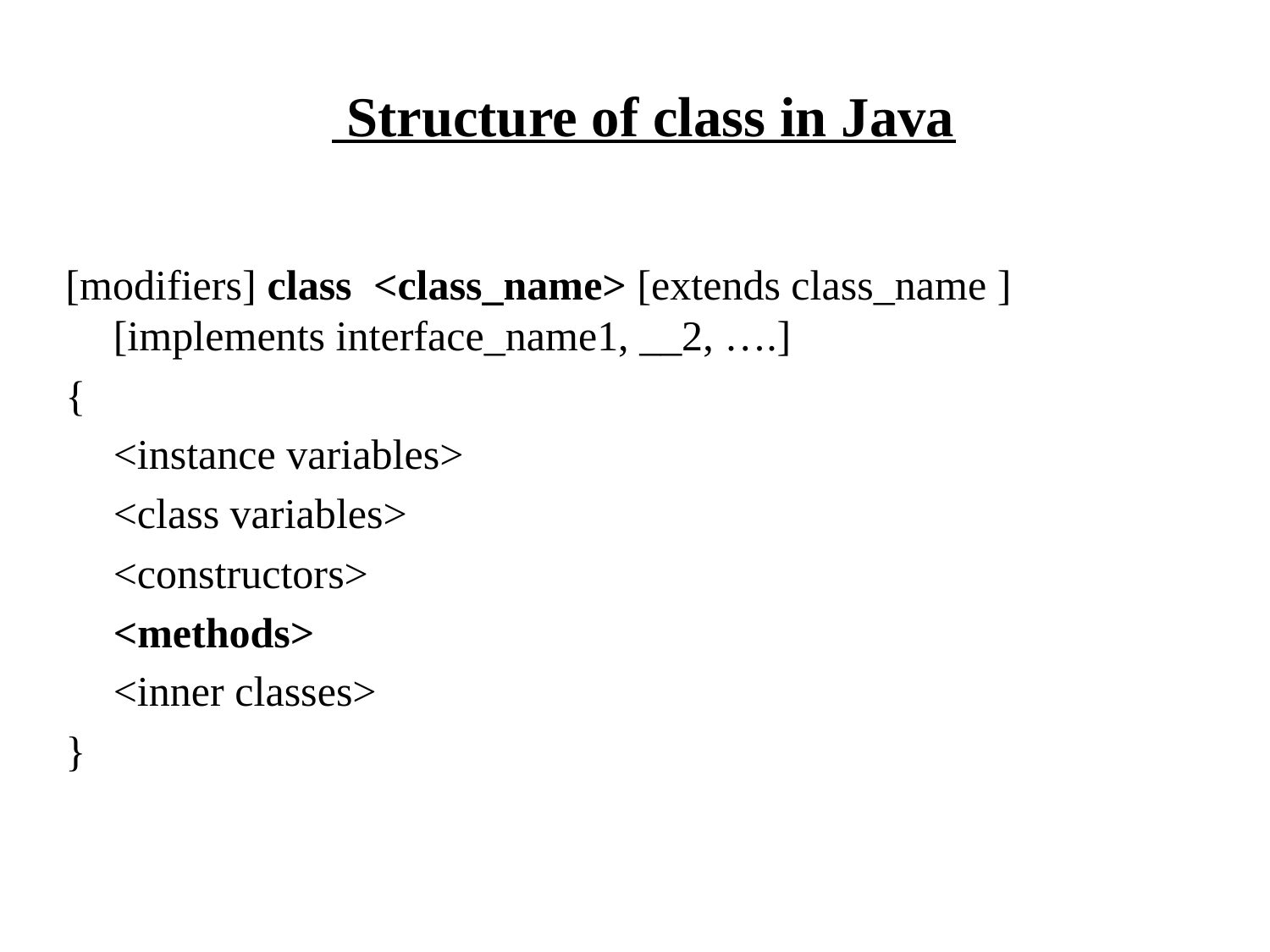

Structure of class in Java

[modifiers] class  <class_name> [extends class_name ] [implements interface_name1, __2, ….]
{
	<instance variables>
	<class variables>
	<constructors>
	<methods>
	<inner classes>
}